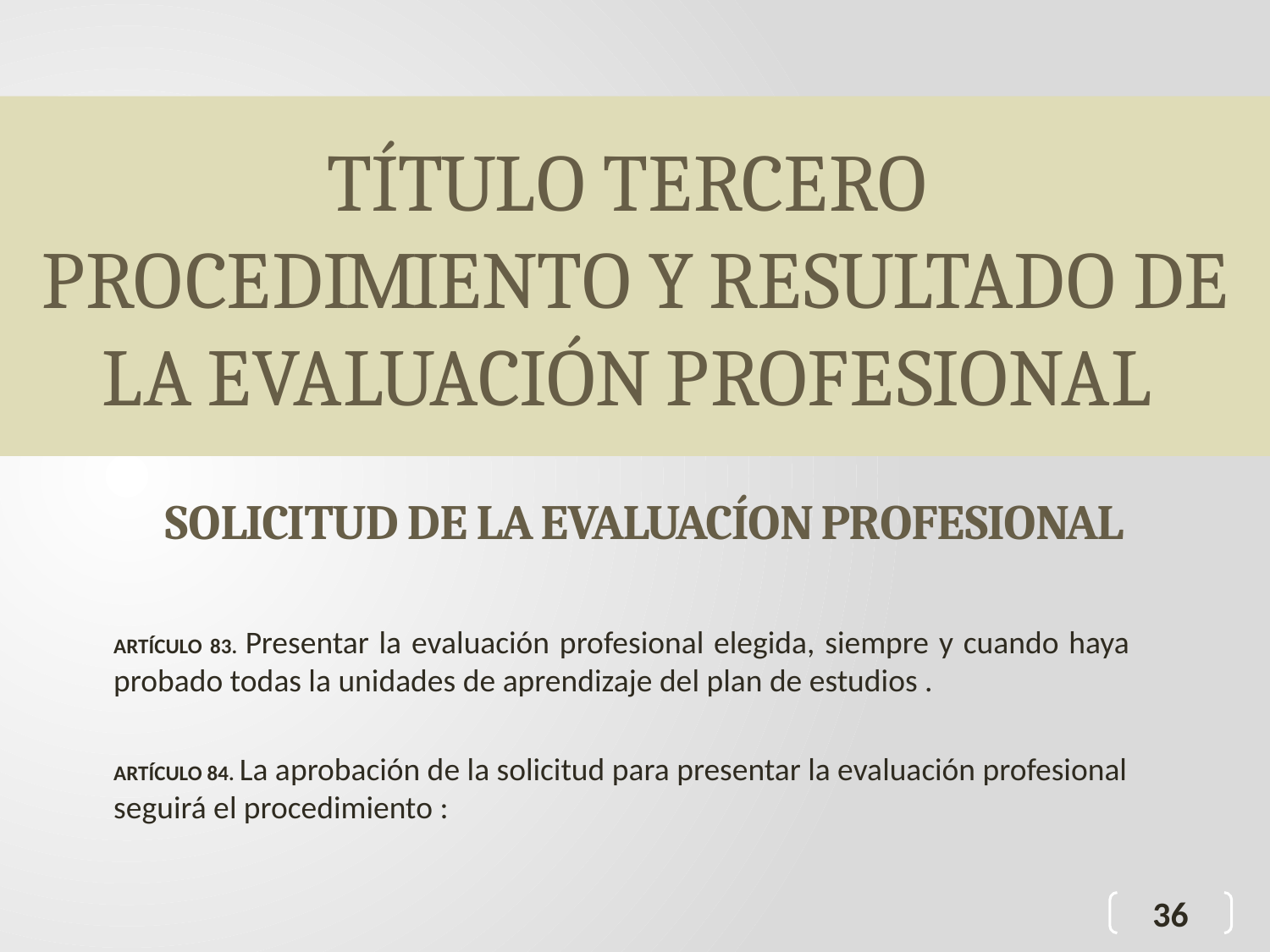

# TÍTULO TERCERO PROCEDIMIENTO Y RESULTADO DE LA EVALUACIÓN PROFESIONAL
SOLICITUD DE LA EVALUACÍON PROFESIONAL
ARTÍCULO 83. Presentar la evaluación profesional elegida, siempre y cuando haya probado todas la unidades de aprendizaje del plan de estudios .

ARTÍCULO 84. La aprobación de la solicitud para presentar la evaluación profesional seguirá el procedimiento :

36